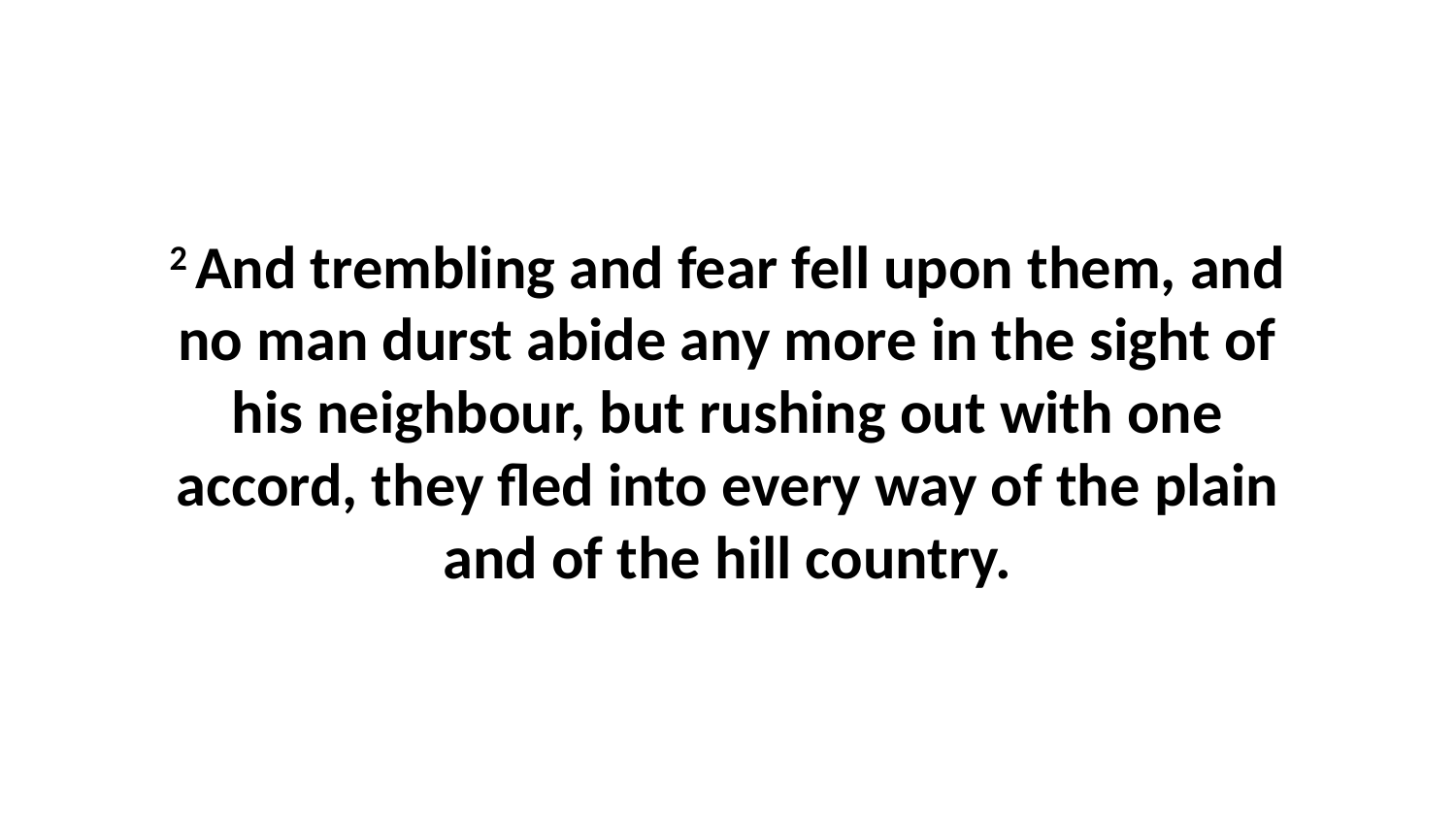

2 And trembling and fear fell upon them, and no man durst abide any more in the sight of his neighbour, but rushing out with one accord, they fled into every way of the plain and of the hill country.